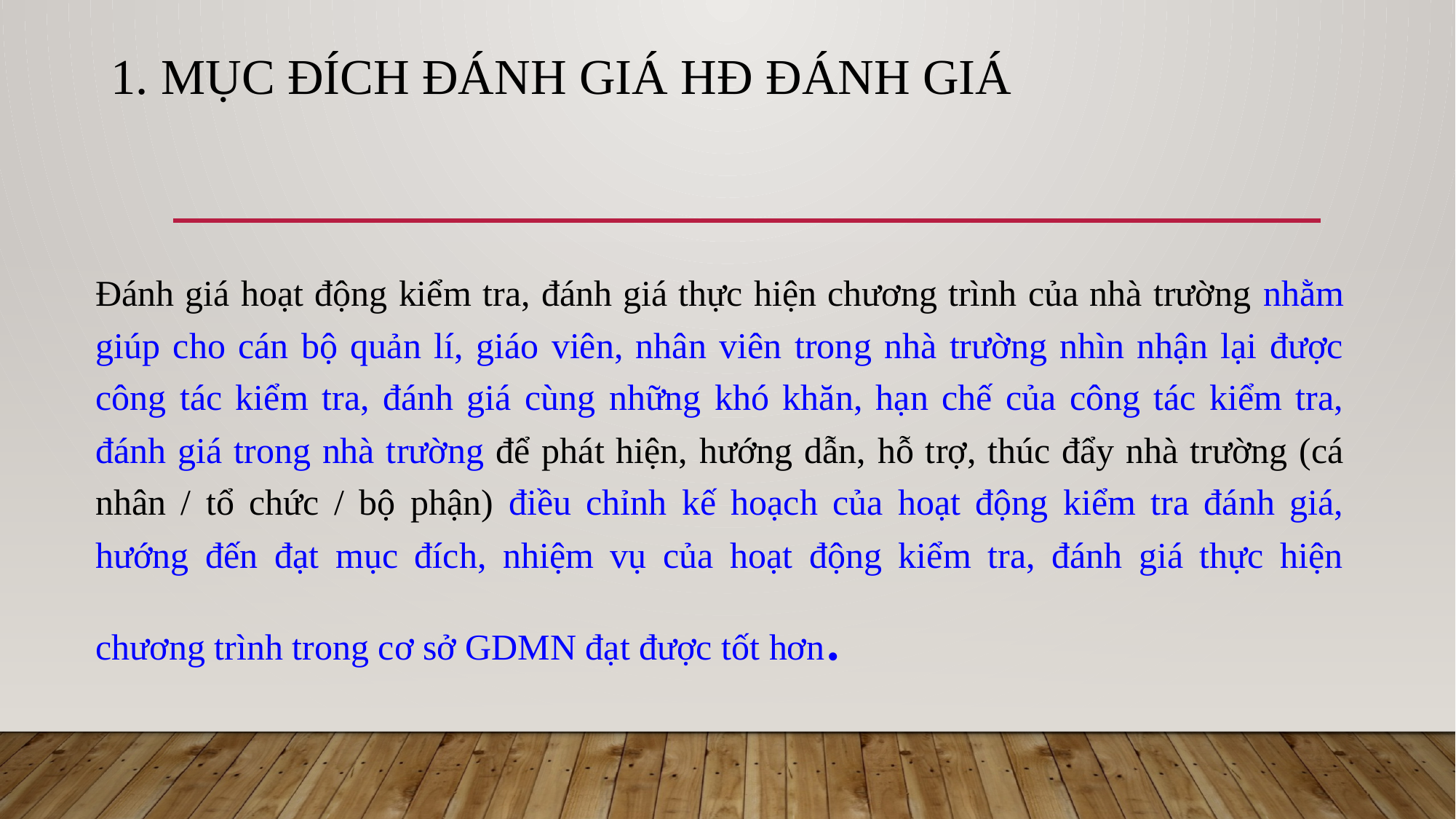

# 1. Mục đích đánh giá HĐ đánh giá

Đánh giá hoạt động kiểm tra, đánh giá thực hiện chương trình của nhà trường nhằm giúp cho cán bộ quản lí, giáo viên, nhân viên trong nhà trường nhìn nhận lại được công tác kiểm tra, đánh giá cùng những khó khăn, hạn chế của công tác kiểm tra, đánh giá trong nhà trường để phát hiện, hướng dẫn, hỗ trợ, thúc đẩy nhà trường (cá nhân / tổ chức / bộ phận) điều chỉnh kế hoạch của hoạt động kiểm tra đánh giá, hướng đến đạt mục đích, nhiệm vụ của hoạt động kiểm tra, đánh giá thực hiện chương trình trong cơ sở GDMN đạt được tốt hơn.